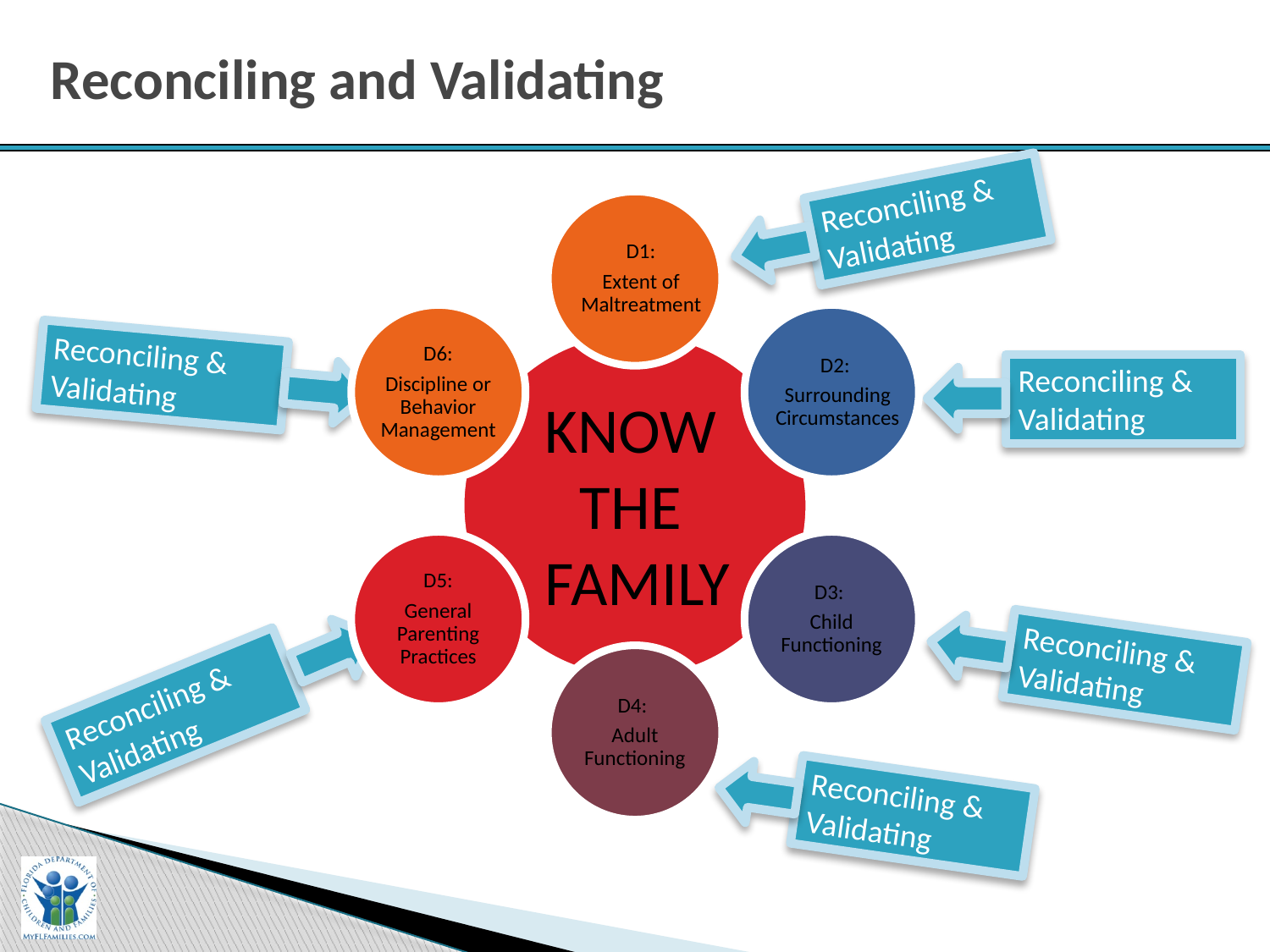

# Reconciling and Validating
Reconciling & Validating

D1:
Extent of Maltreatment

D6:
Discipline or Behavior Management

D2:
Surrounding Circumstances

Reconciling & Validating

Reconciling & Validating

KNOW
THE
FAMILY

D5:
General Parenting Practices

D3:
Child Functioning

Reconciling & Validating
Reconciling & Validating

D4:
Adult Functioning
Reconciling & Validating